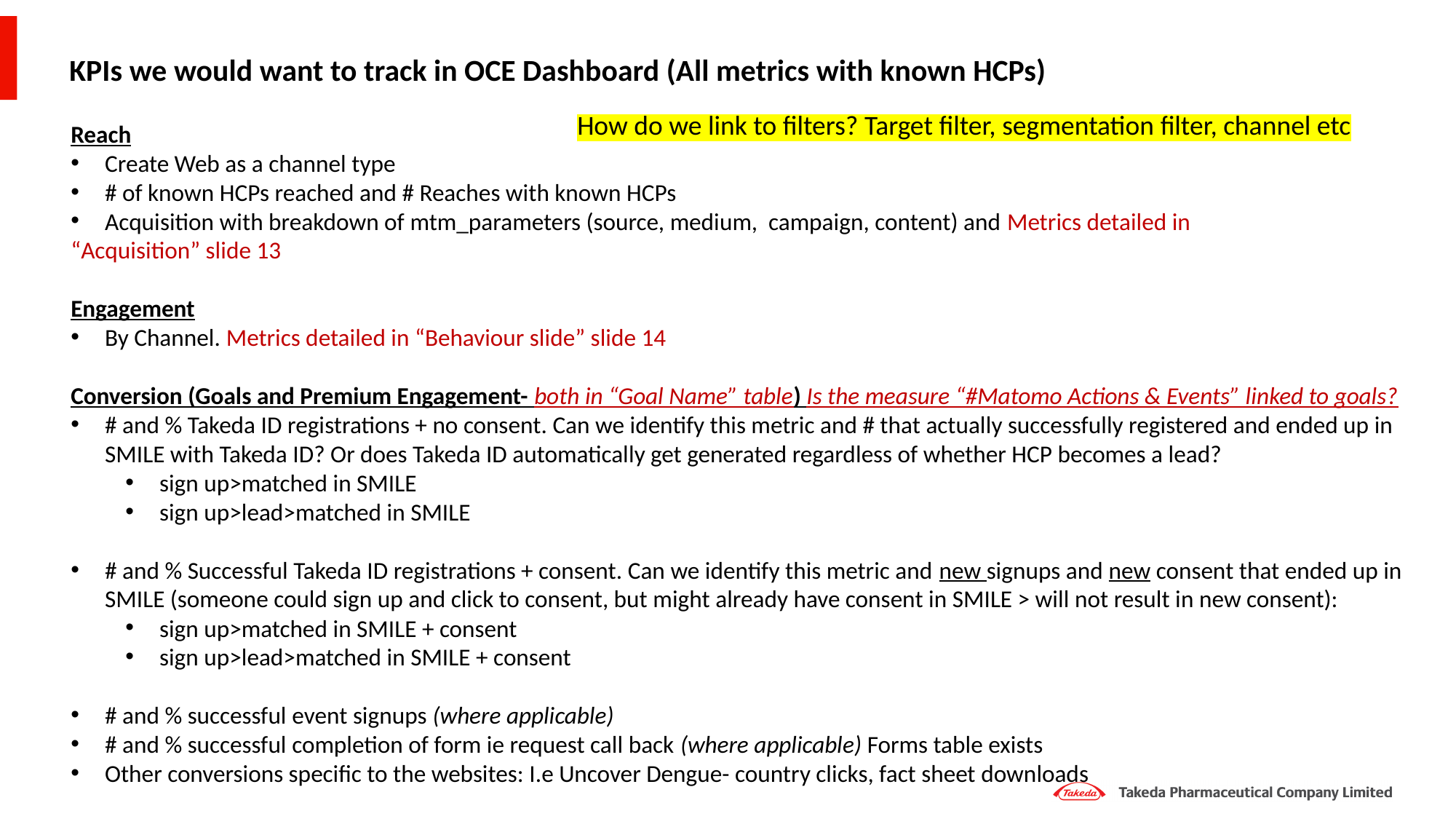

KPIs we would want to track in OCE Dashboard (All metrics with known HCPs)
How do we link to filters? Target filter, segmentation filter, channel etc
Reach
Create Web as a channel type
# of known HCPs reached and # Reaches with known HCPs
Acquisition with breakdown of mtm_parameters (source, medium,  campaign, content) and Metrics detailed in
“Acquisition” slide 13

Engagement
By Channel. Metrics detailed in “Behaviour slide” slide 14

Conversion (Goals and Premium Engagement- both in “Goal Name” table) Is the measure “#Matomo Actions & Events” linked to goals?
# and % Takeda ID registrations + no consent. Can we identify this metric and # that actually successfully registered and ended up in SMILE with Takeda ID? Or does Takeda ID automatically get generated regardless of whether HCP becomes a lead?
sign up>matched in SMILE
sign up>lead>matched in SMILE

# and % Successful Takeda ID registrations + consent. Can we identify this metric and new signups and new consent that ended up in SMILE (someone could sign up and click to consent, but might already have consent in SMILE > will not result in new consent):
sign up>matched in SMILE + consent
sign up>lead>matched in SMILE + consent

# and % successful event signups (where applicable)
# and % successful completion of form ie request call back (where applicable) Forms table exists
Other conversions specific to the websites: I.e Uncover Dengue- country clicks, fact sheet downloads